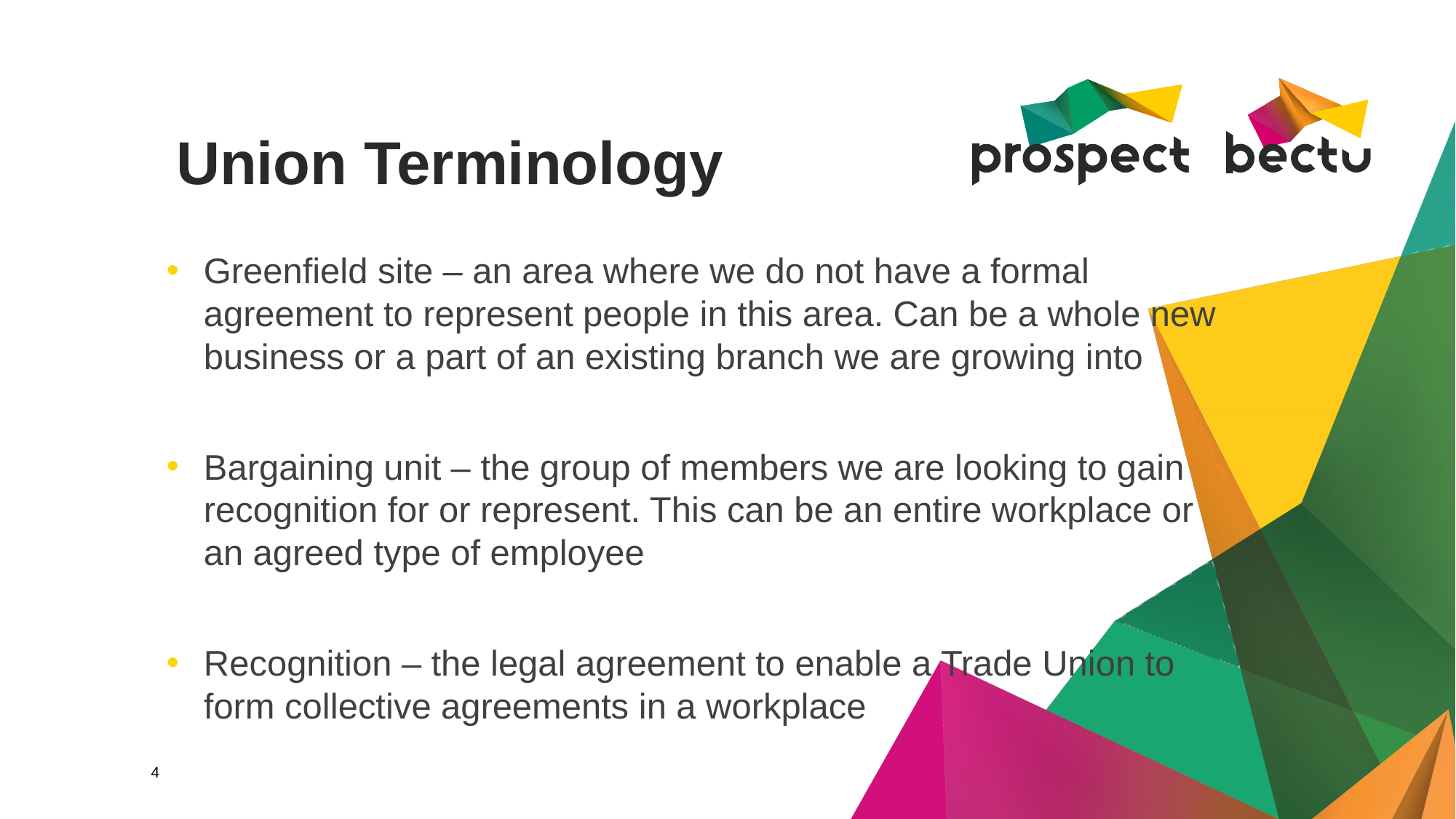

# Union Terminology
Greenfield site – an area where we do not have a formal agreement to represent people in this area. Can be a whole new business or a part of an existing branch we are growing into

Bargaining unit – the group of members we are looking to gain recognition for or represent. This can be an entire workplace or an agreed type of employee

Recognition – the legal agreement to enable a Trade Union to form collective agreements in a workplace